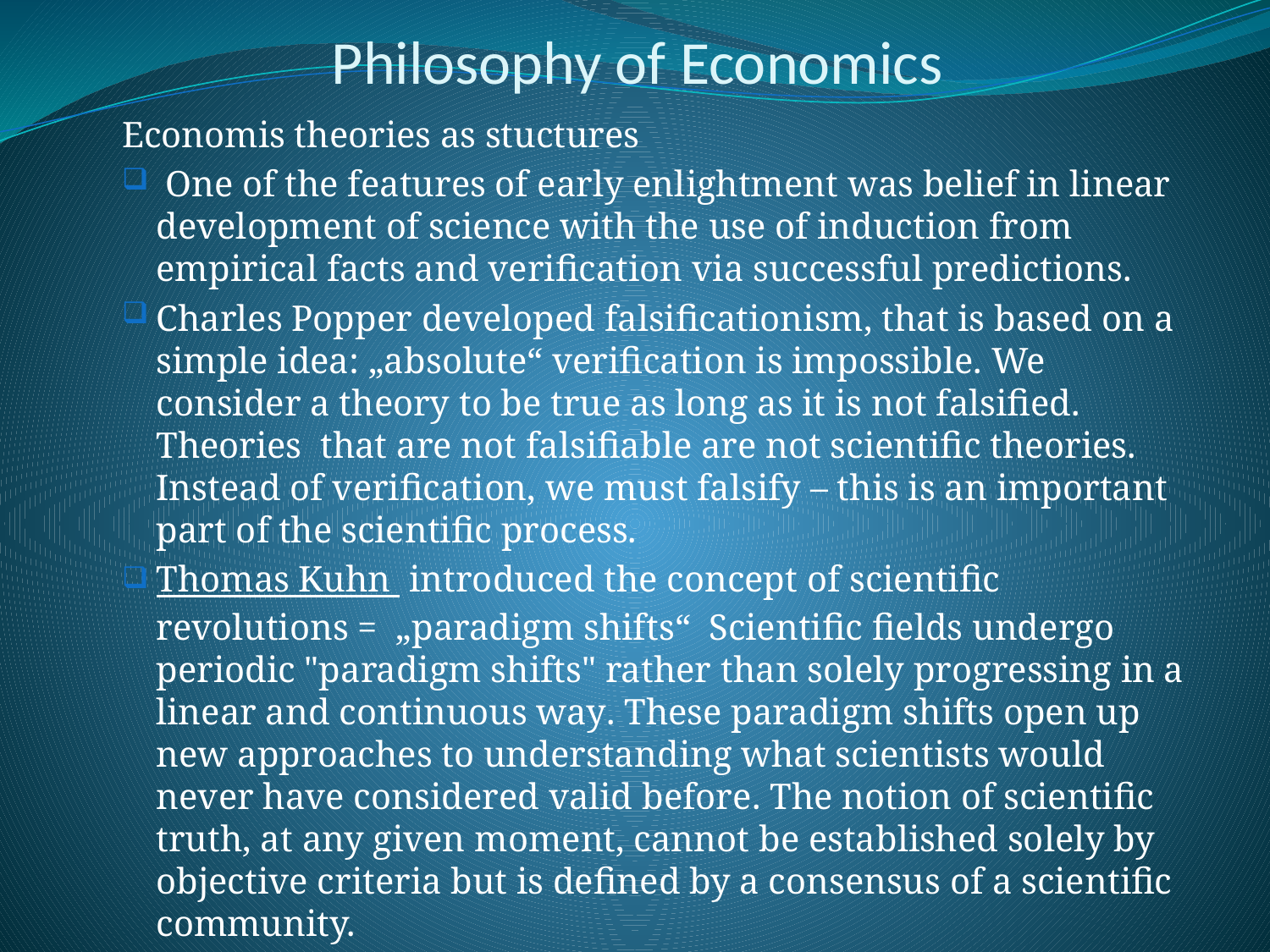

# Philosophy of Economics
Economis theories as stuctures
 One of the features of early enlightment was belief in linear development of science with the use of induction from empirical facts and verification via successful predictions.
Charles Popper developed falsificationism, that is based on a simple idea: „absolute“ verification is impossible. We consider a theory to be true as long as it is not falsified. Theories  that are not falsifiable are not scientific theories. Instead of verification, we must falsify – this is an important part of the scientific process.
Thomas Kuhn  introduced the concept of scientific revolutions =  „paradigm shifts“  Scientific fields undergo periodic "paradigm shifts" rather than solely progressing in a linear and continuous way. These paradigm shifts open up new approaches to understanding what scientists would never have considered valid before. The notion of scientific truth, at any given moment, cannot be established solely by objective criteria but is defined by a consensus of a scientific community.